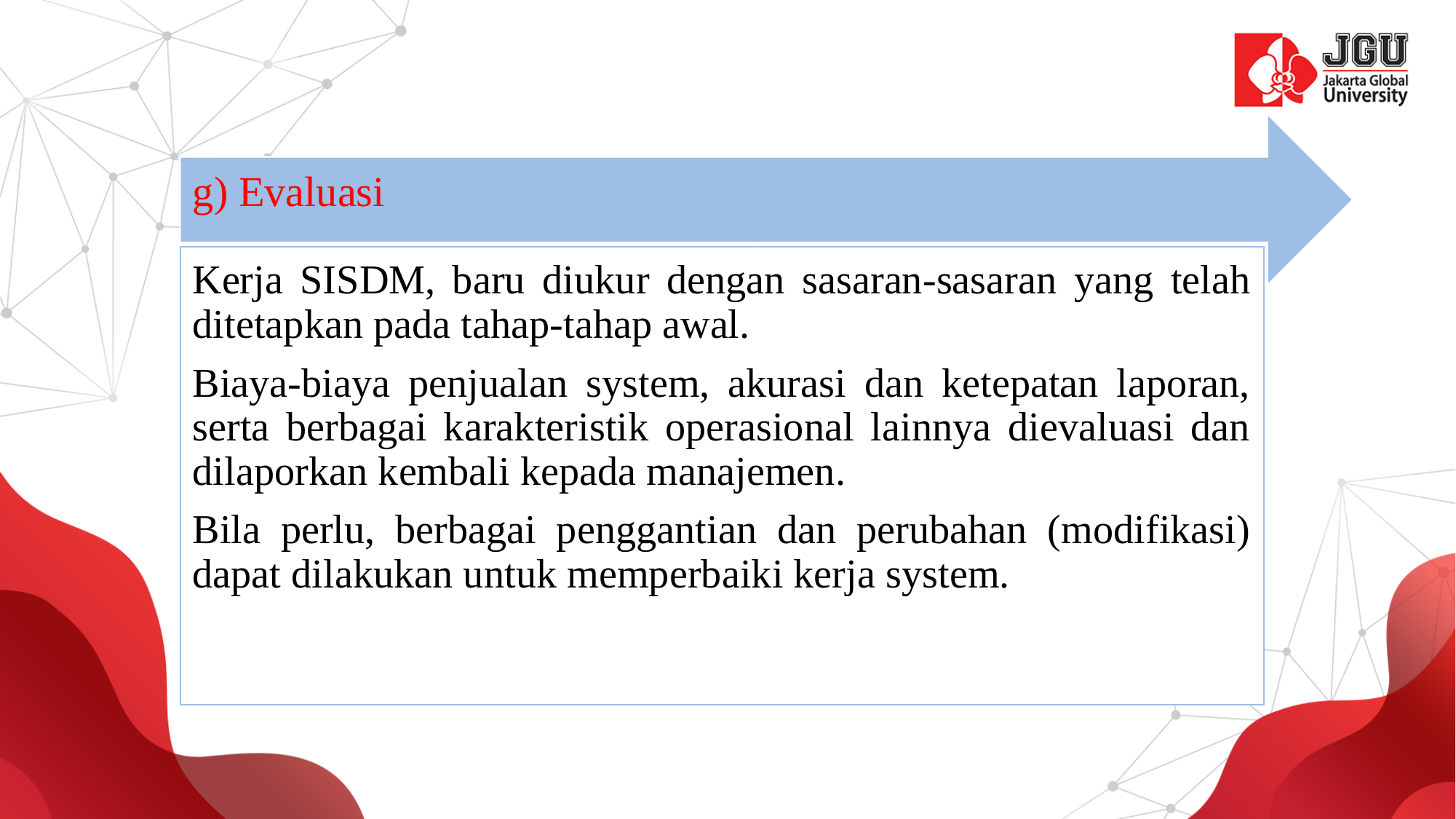

g) Evaluasi
Kerja SISDM, baru diukur dengan sasaran-sasaran yang telah ditetapkan pada tahap-tahap awal.
Biaya-biaya penjualan system, akurasi dan ketepatan laporan, serta berbagai karakteristik operasional lainnya dievaluasi dan dilaporkan kembali kepada manajemen.
Bila perlu, berbagai penggantian dan perubahan (modifikasi) dapat dilakukan untuk memperbaiki kerja system.